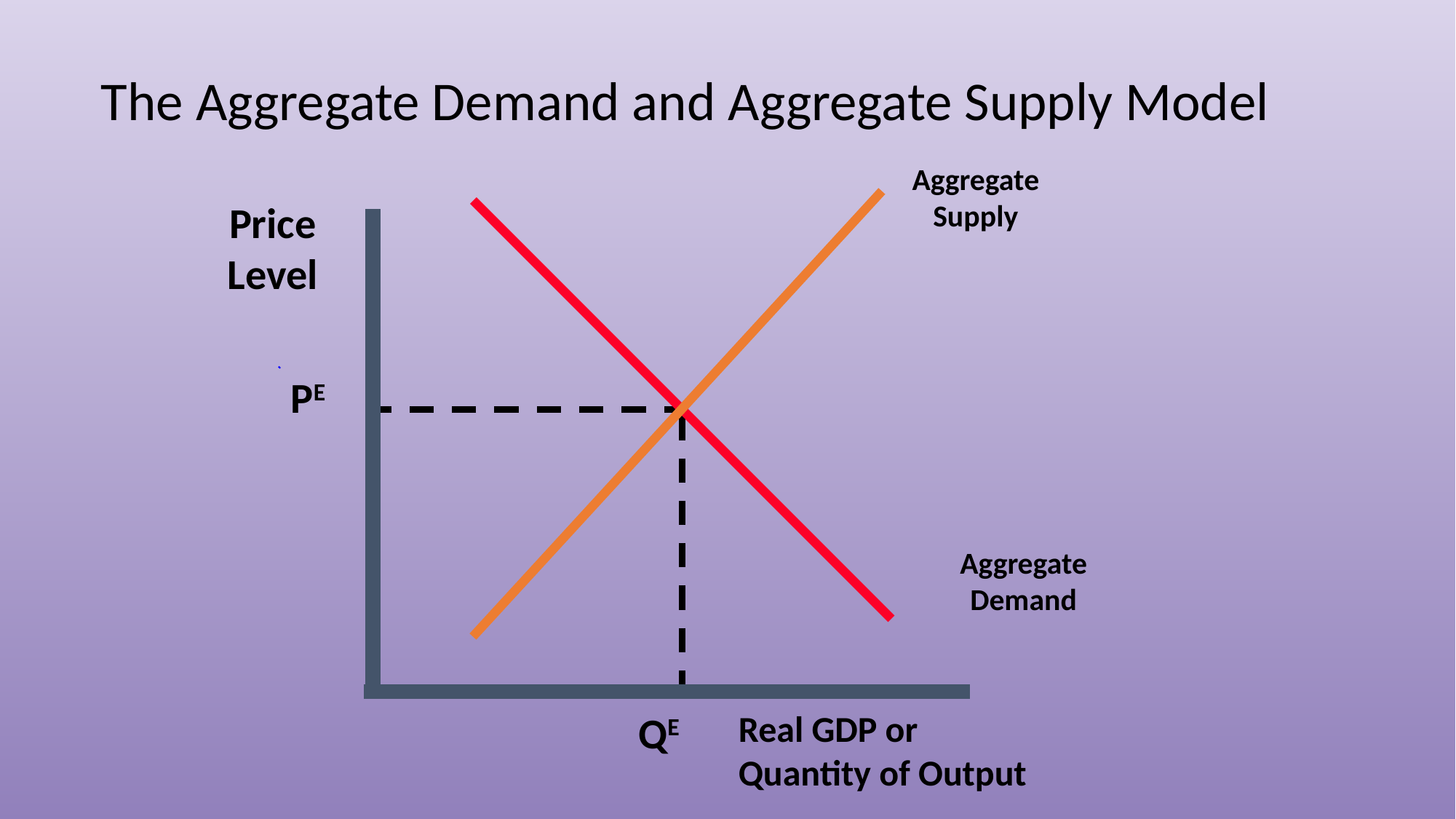

# The Aggregate Demand and Aggregate Supply Model
Aggregate
Supply
Price
Level
PE

Aggregate
Demand
Real GDP or
Quantity of Output
QE